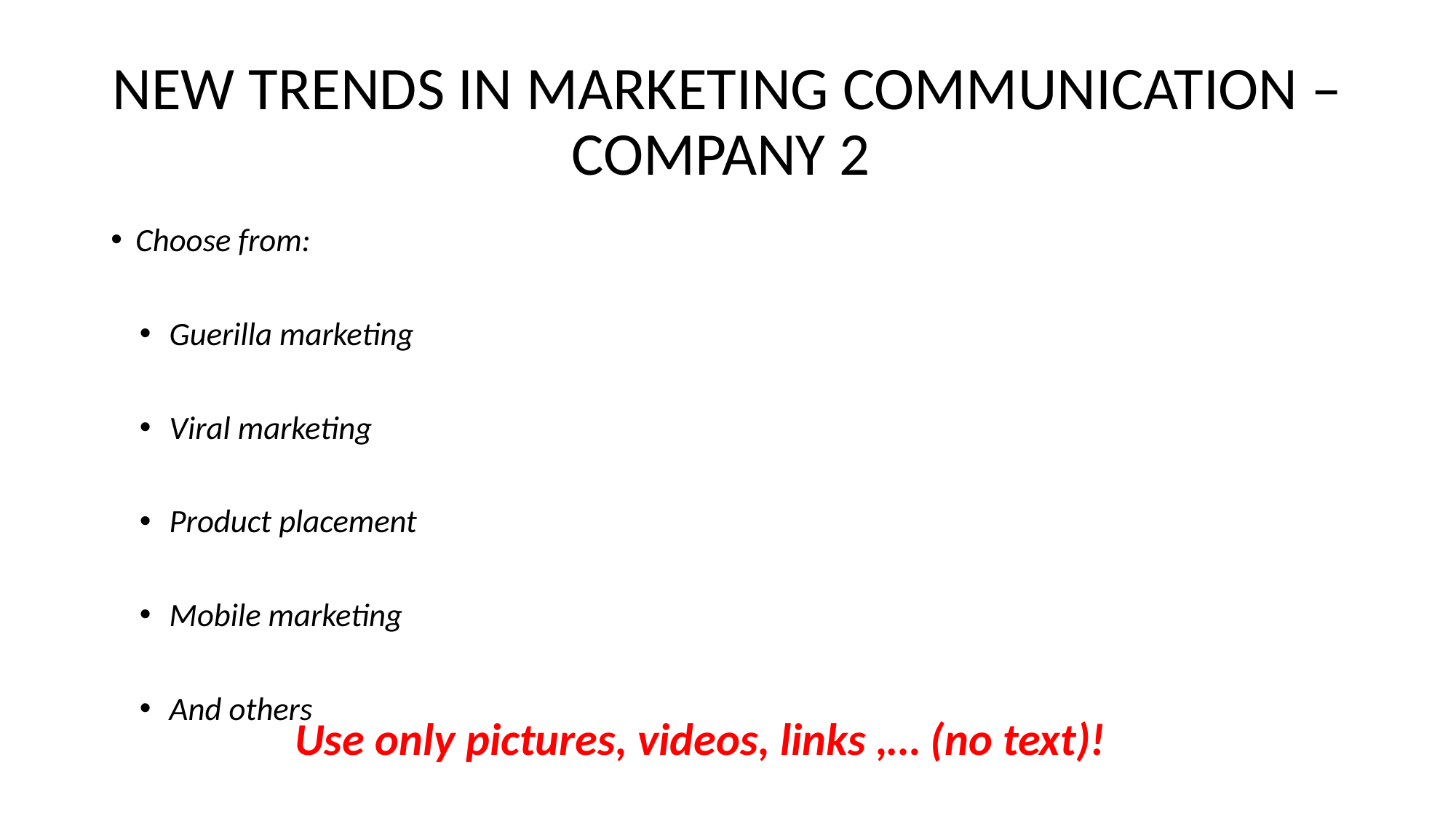

# NEW TRENDS IN MARKETING COMMUNICATION – COMPANY 2
Choose from:

Guerilla marketing

Viral marketing

Product placement

Mobile marketing

And others

Use only pictures, videos, links ,… (no text)!